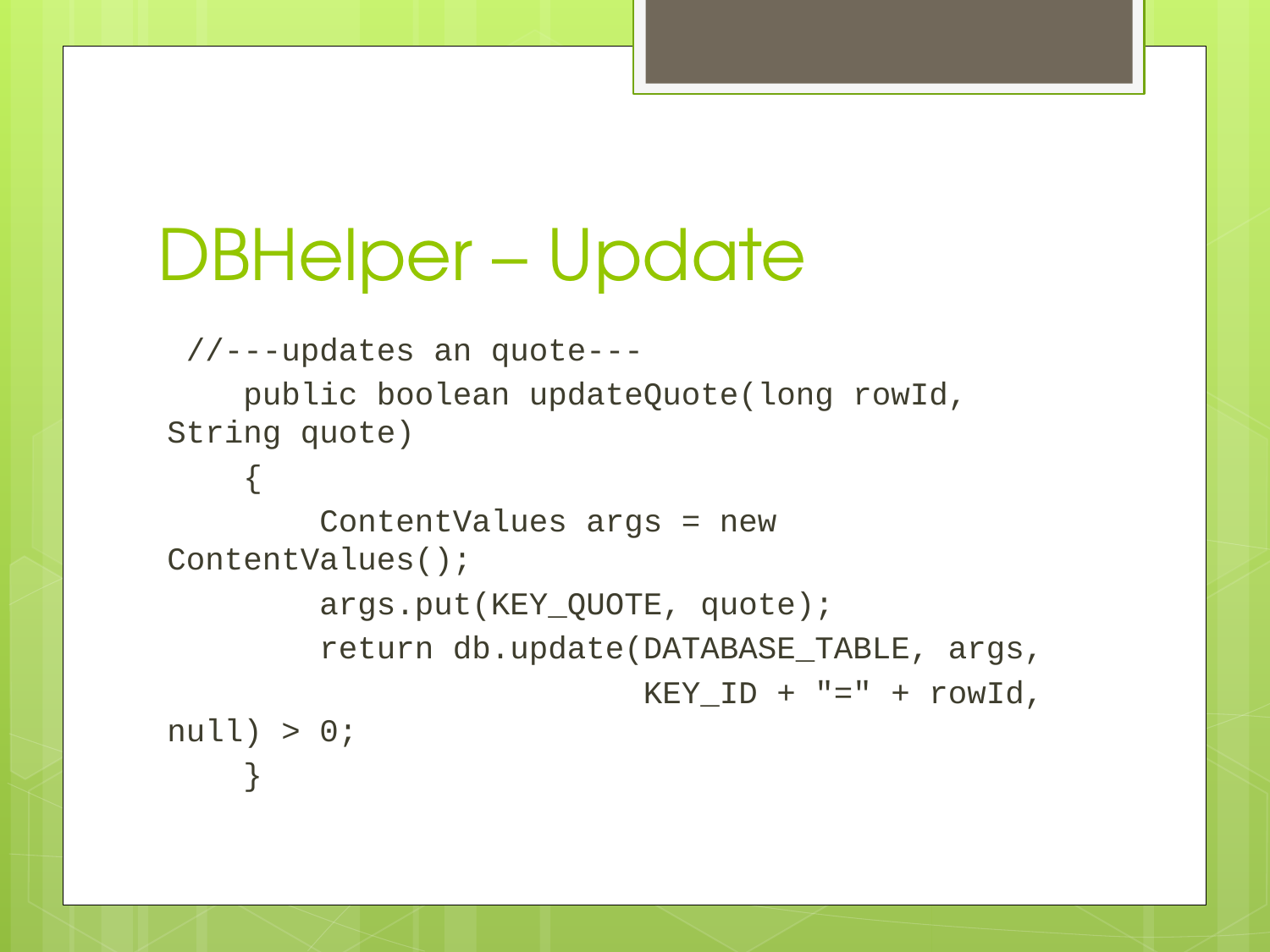

# DBHelper – Update
 //---updates an quote---
    public boolean updateQuote(long rowId, String quote)
    {
        ContentValues args = new ContentValues();
        args.put(KEY_QUOTE, quote);
        return db.update(DATABASE_TABLE, args,
                         KEY_ID + "=" + rowId, null) > 0;
    }